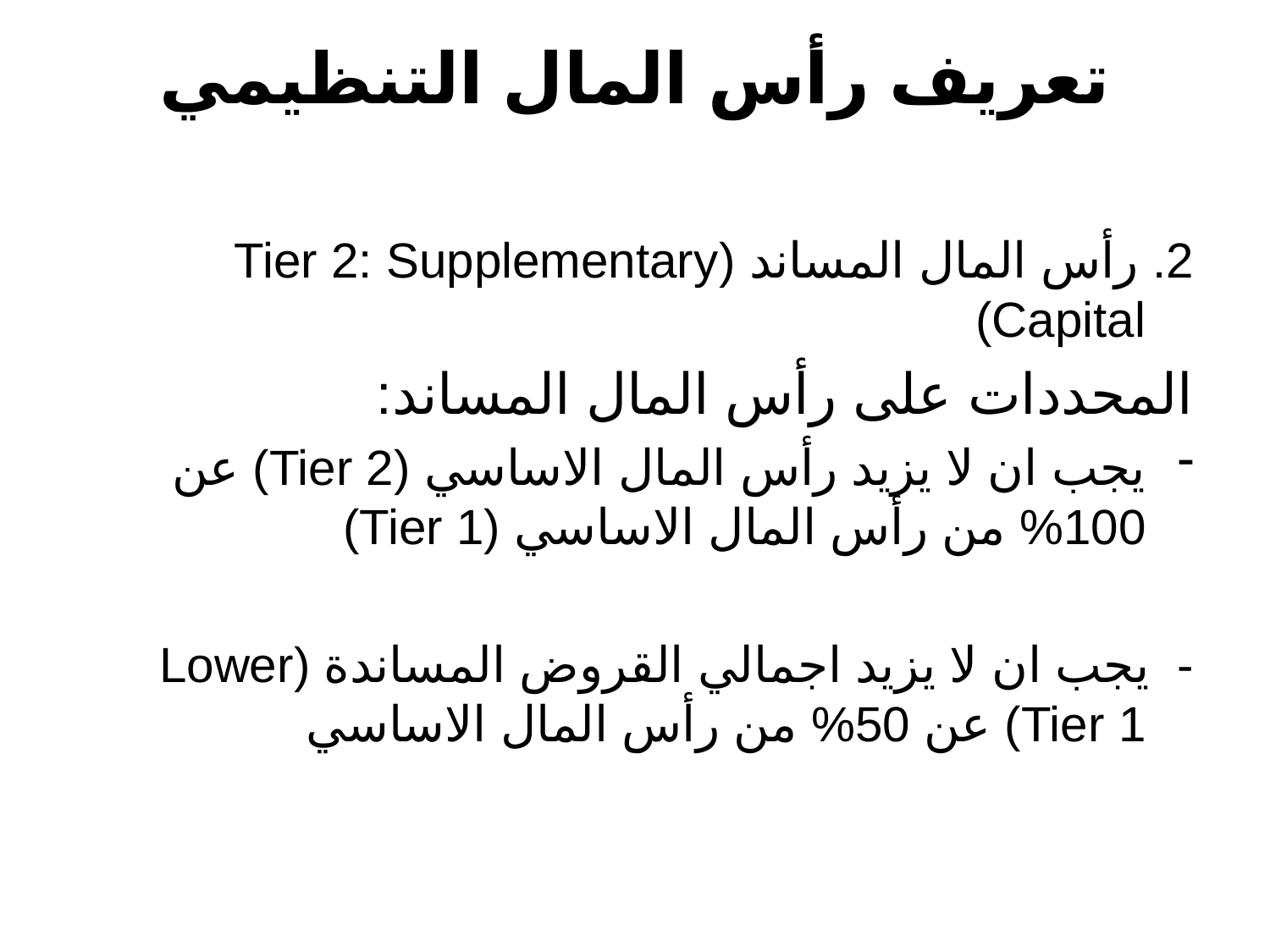

# تعريف رأس المال التنظيمي
2. رأس المال المساند (Tier 2: Supplementary Capital)
المحددات على رأس المال المساند:
يجب ان لا يزيد رأس المال الاساسي (Tier 2) عن 100% من رأس المال الاساسي (Tier 1)

-  يجب ان لا يزيد اجمالي القروض المساندة (Lower Tier 1) عن 50% من رأس المال الاساسي